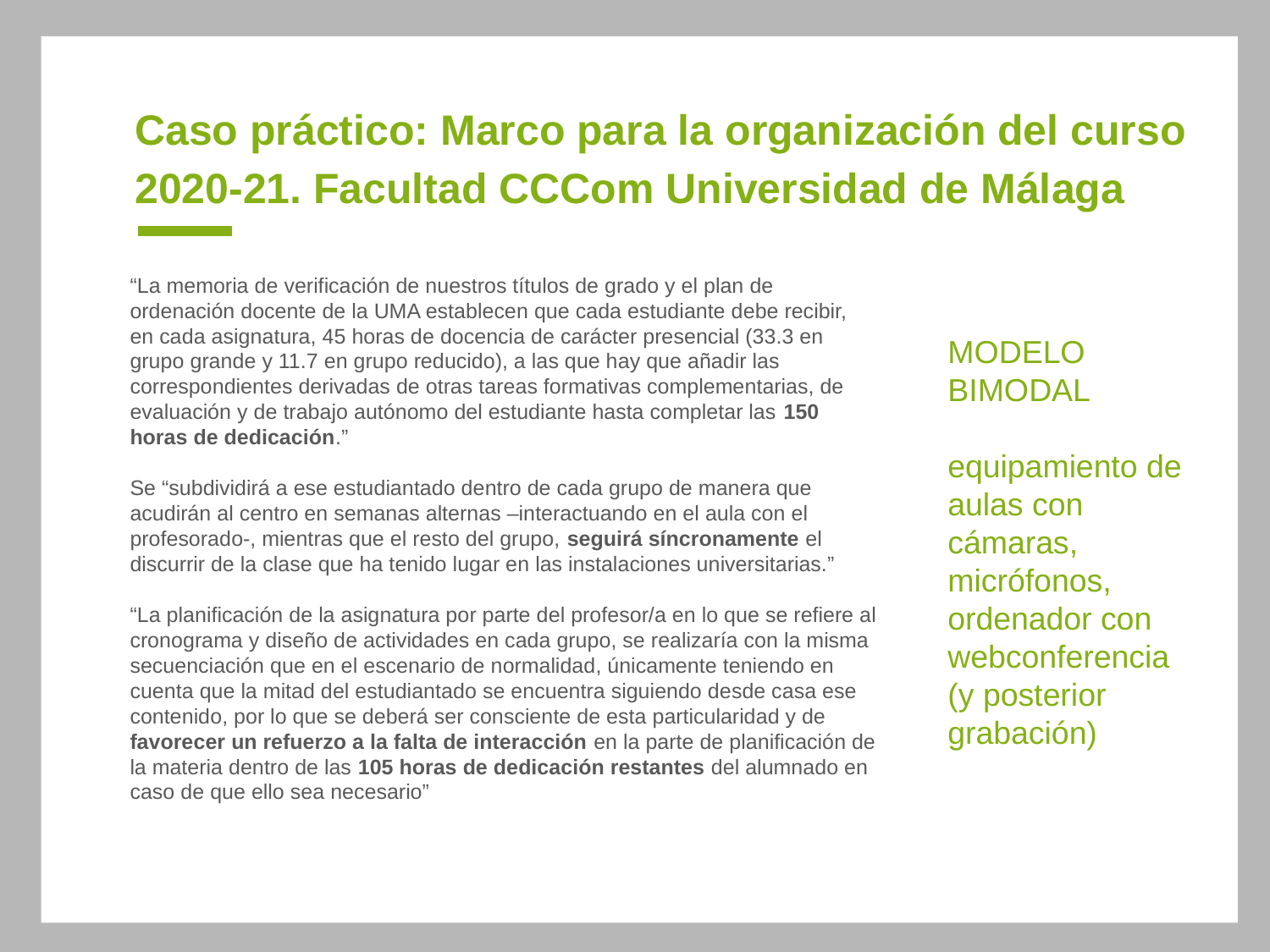

# Caso práctico: Marco para la organización del curso 2020-21. Facultad CCCom Universidad de Málaga

“La memoria de verificación de nuestros títulos de grado y el plan de ordenación docente de la UMA establecen que cada estudiante debe recibir, en cada asignatura, 45 horas de docencia de carácter presencial (33.3 en grupo grande y 11.7 en grupo reducido), a las que hay que añadir las correspondientes derivadas de otras tareas formativas complementarias, de evaluación y de trabajo autónomo del estudiante hasta completar las 150 horas de dedicación.”

Se “subdividirá a ese estudiantado dentro de cada grupo de manera que acudirán al centro en semanas alternas –interactuando en el aula con el profesorado-, mientras que el resto del grupo, seguirá síncronamente el discurrir de la clase que ha tenido lugar en las instalaciones universitarias.”

“La planificación de la asignatura por parte del profesor/a en lo que se refiere al cronograma y diseño de actividades en cada grupo, se realizaría con la misma secuenciación que en el escenario de normalidad, únicamente teniendo en cuenta que la mitad del estudiantado se encuentra siguiendo desde casa ese contenido, por lo que se deberá ser consciente de esta particularidad y de favorecer un refuerzo a la falta de interacción en la parte de planificación de la materia dentro de las 105 horas de dedicación restantes del alumnado en caso de que ello sea necesario”
MODELO BIMODAL

equipamiento de aulas con cámaras, micrófonos, ordenador con webconferencia (y posterior grabación)